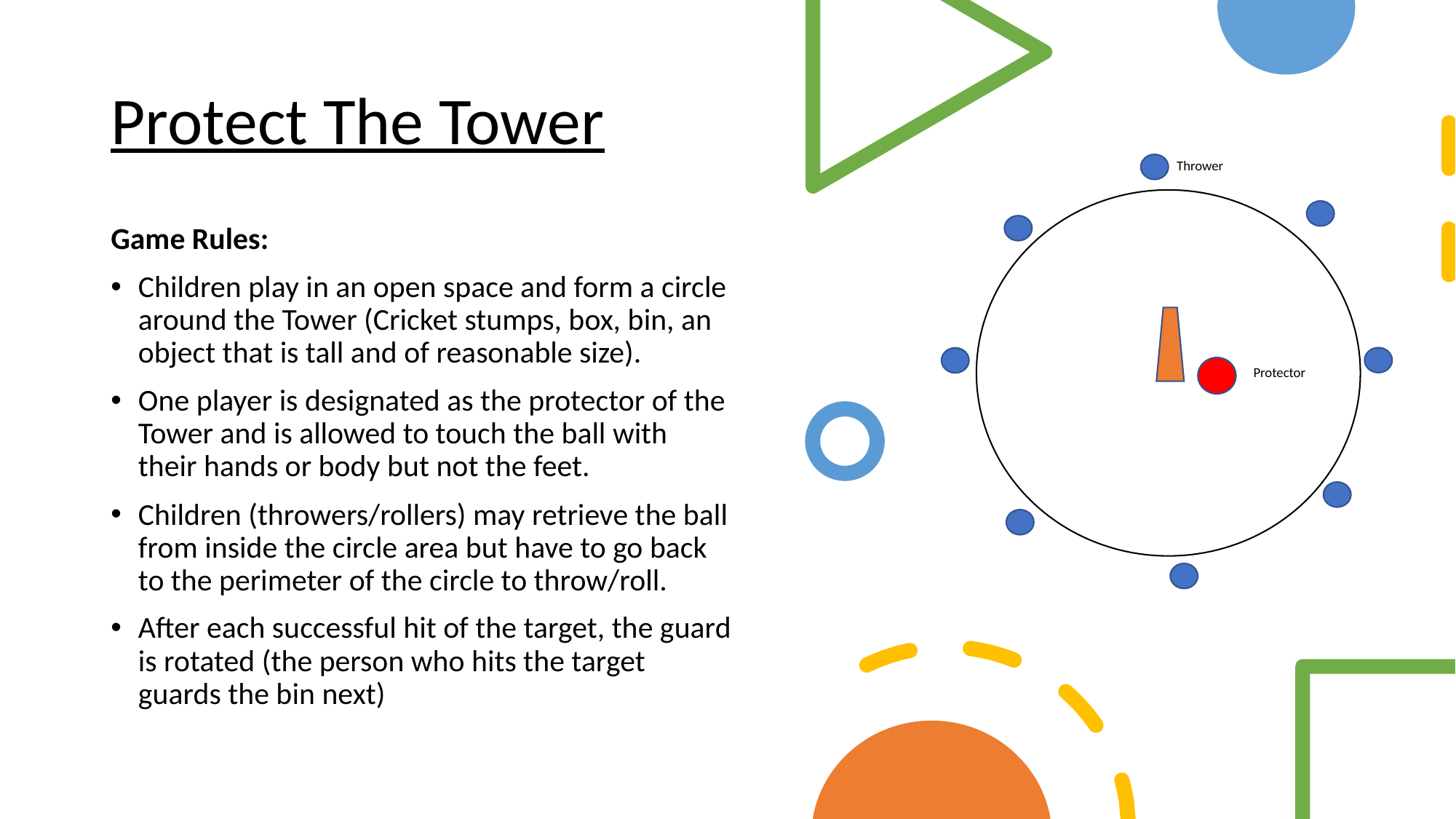

# Protect The Tower
Thrower

Protector

Game Rules:
Children play in an open space and form a circle around the Tower (Cricket stumps, box, bin, an object that is tall and of reasonable size).
One player is designated as the protector of the Tower and is allowed to touch the ball with their hands or body but not the feet.
Children (throwers/rollers) may retrieve the ball from inside the circle area but have to go back to the perimeter of the circle to throw/roll.
After each successful hit of the target, the guard is rotated (the person who hits the target guards the bin next)